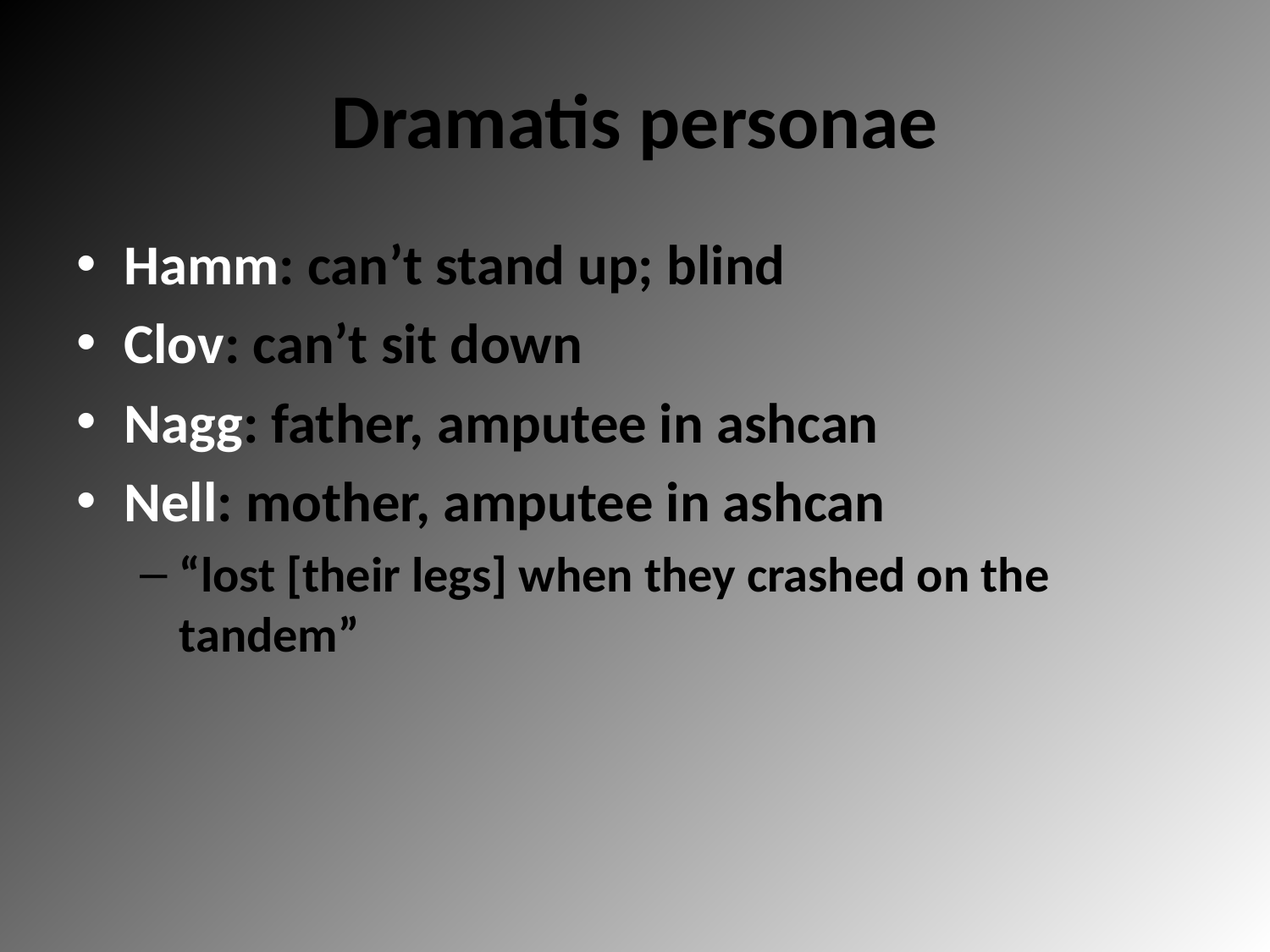

# Dramatis personae
Hamm: can’t stand up; blind
Clov: can’t sit down
Nagg: father, amputee in ashcan
Nell: mother, amputee in ashcan
“lost [their legs] when they crashed on the tandem”